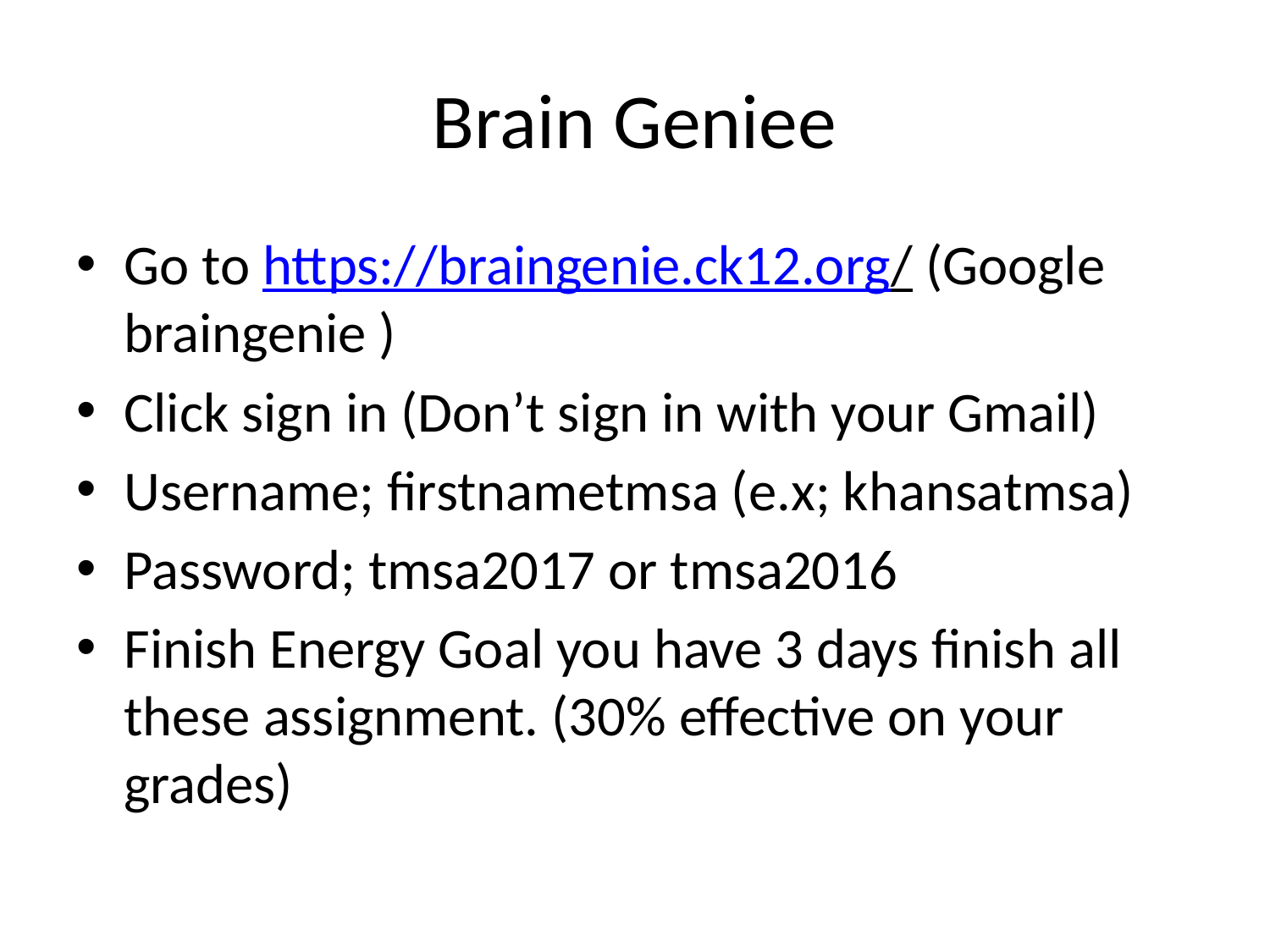

# Brain Geniee
Go to https://braingenie.ck12.org/ (Google braingenie )
Click sign in (Don’t sign in with your Gmail)
Username; firstnametmsa (e.x; khansatmsa)
Password; tmsa2017 or tmsa2016
Finish Energy Goal you have 3 days finish all these assignment. (30% effective on your grades)